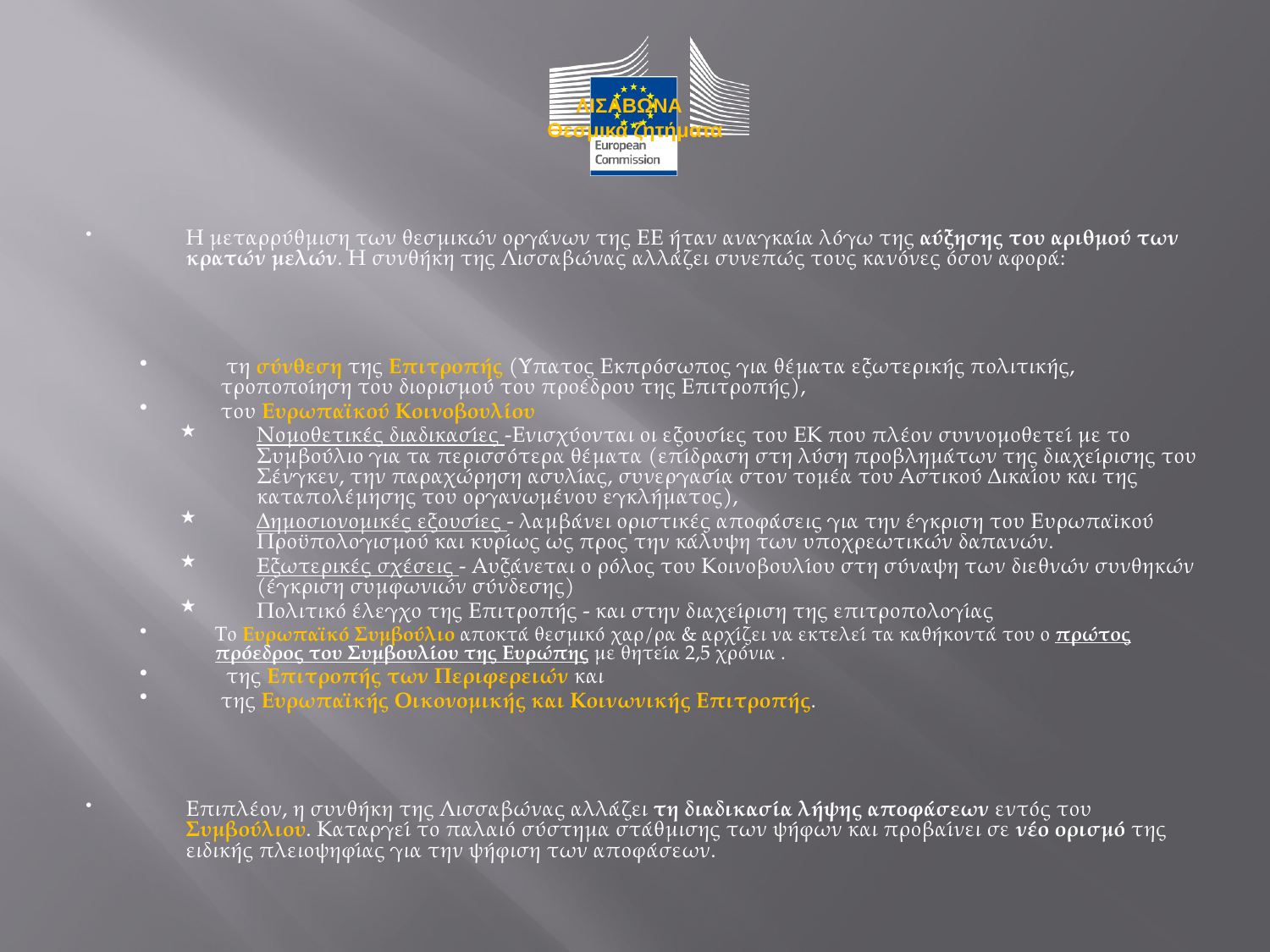

# ΛΙΣΑΒΩΝΑ Θεσμικά ζητήματα
Η μεταρρύθμιση των θεσμικών οργάνων της ΕΕ ήταν αναγκαία λόγω της αύξησης του αριθμού των κρατών μελών. Η συνθήκη της Λισσαβώνας αλλάζει συνεπώς τους κανόνες όσον αφορά:

 τη σύνθεση της Επιτροπής (Ύπατος Εκπρόσωπος για θέματα εξωτερικής πολιτικής, τροποποίηση του διορισμού του προέδρου της Επιτροπής),
του Ευρωπαϊκού Κοινοβουλίου
Νομοθετικές διαδικασίες -Ενισχύονται οι εξουσίες του ΕΚ που πλέον συννομοθετεί με το Συμβούλιο για τα περισσότερα θέματα (επίδραση στη λύση προβλημάτων της διαχείρισης του Σένγκεν, την παραχώρηση ασυλίας, συνεργασία στον τομέα του Αστικού Δικαίου και της καταπολέμησης του οργανωμένου εγκλήματος),
Δημοσιονομικές εξουσίες - λαμβάνει οριστικές αποφάσεις για την έγκριση του Ευρωπαϊκού Προϋπολογισμού και κυρίως ως προς την κάλυψη των υποχρεωτικών δαπανών.
Εξωτερικές σχέσεις - Αυξάνεται ο ρόλος του Κοινοβουλίου στη σύναψη των διεθνών συνθηκών  (έγκριση συμφωνιών σύνδεσης)
Πολιτικό έλεγχο της Επιτροπής - και στην διαχείριση της επιτροπολογίας
Το Ευρωπαϊκό Συμβούλιο αποκτά θεσμικό χαρ/ρα & αρχίζει να εκτελεί τα καθήκοντά του ο πρώτος πρόεδρος του Συμβουλίου της Ευρώπης με θητεία 2,5 χρόνια .
 της Επιτροπής των Περιφερειών και
της Ευρωπαϊκής Οικονομικής και Κοινωνικής Επιτροπής.

Επιπλέον, η συνθήκη της Λισσαβώνας αλλάζει τη διαδικασία λήψης αποφάσεων εντός του Συμβούλιου. Καταργεί το παλαιό σύστημα στάθμισης των ψήφων και προβαίνει σε νέο ορισμό της ειδικής πλειοψηφίας για την ψήφιση των αποφάσεων.